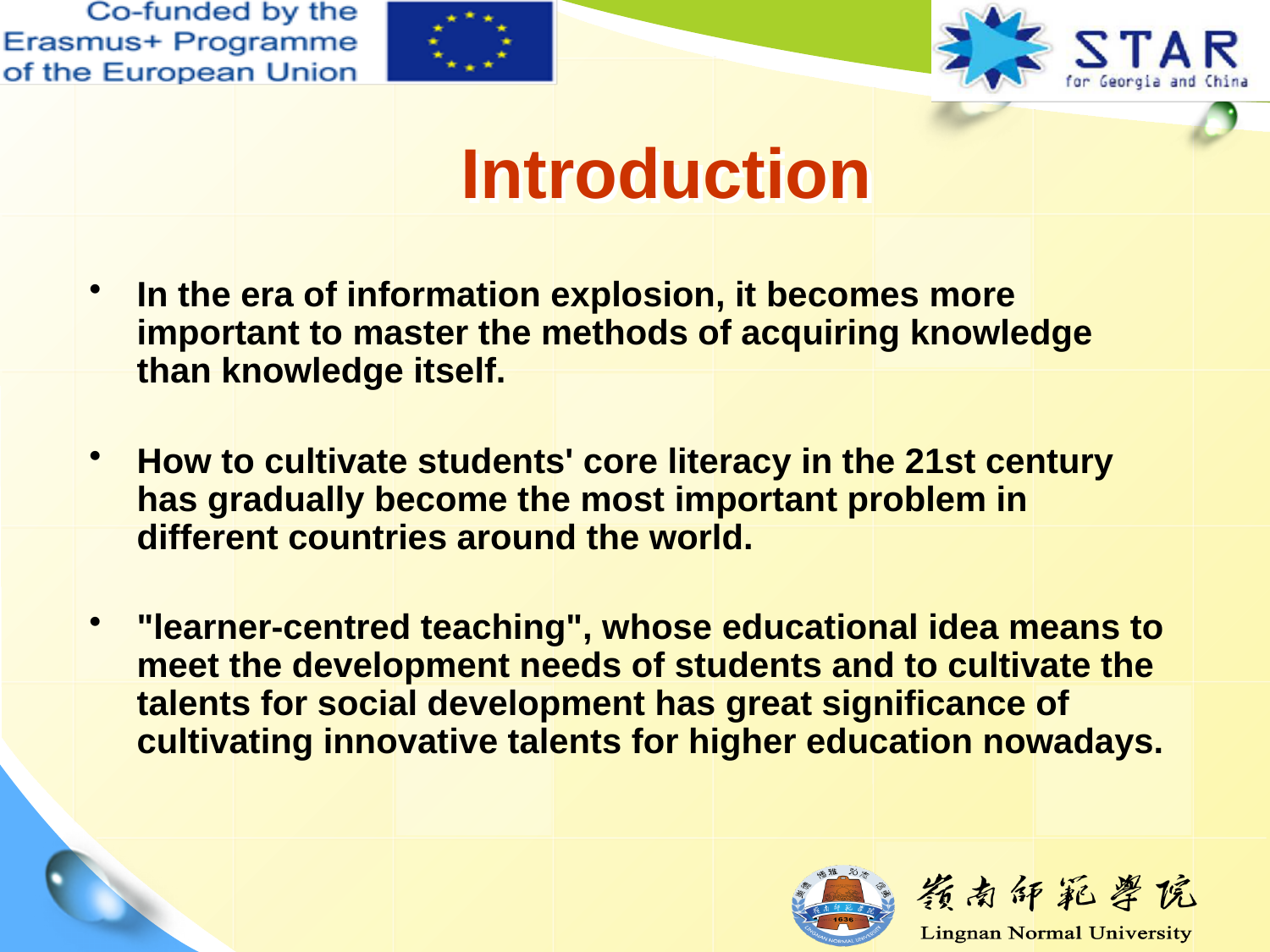

# Introduction
In the era of information explosion, it becomes more important to master the methods of acquiring knowledge than knowledge itself.

How to cultivate students' core literacy in the 21st century has gradually become the most important problem in different countries around the world.

"learner-centred teaching", whose educational idea means to meet the development needs of students and to cultivate the talents for social development has great significance of cultivating innovative talents for higher education nowadays.